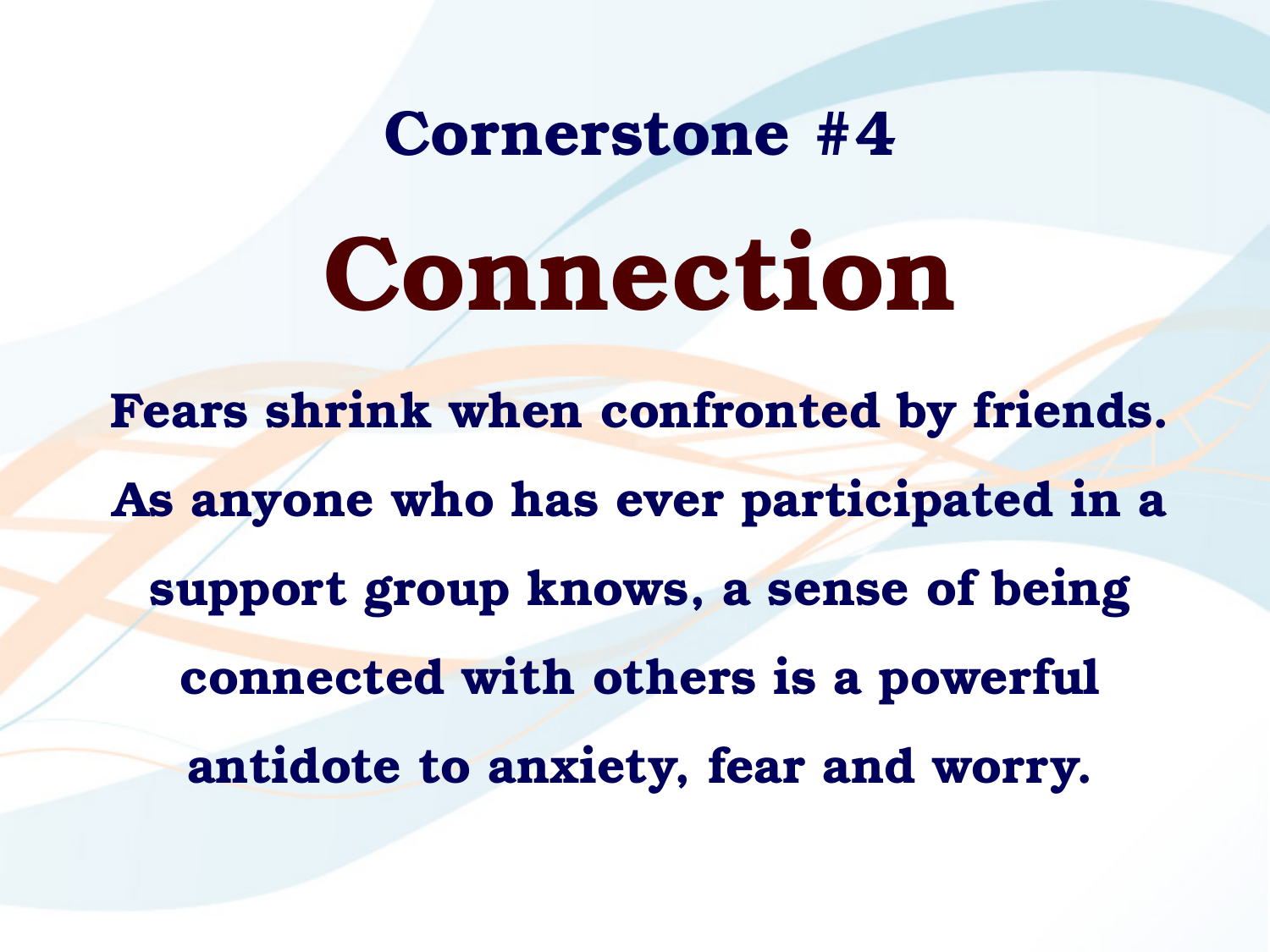

Cornerstone #4
Connection
Fears shrink when confronted by friends. As anyone who has ever participated in a support group knows, a sense of being connected with others is a powerful antidote to anxiety, fear and worry.